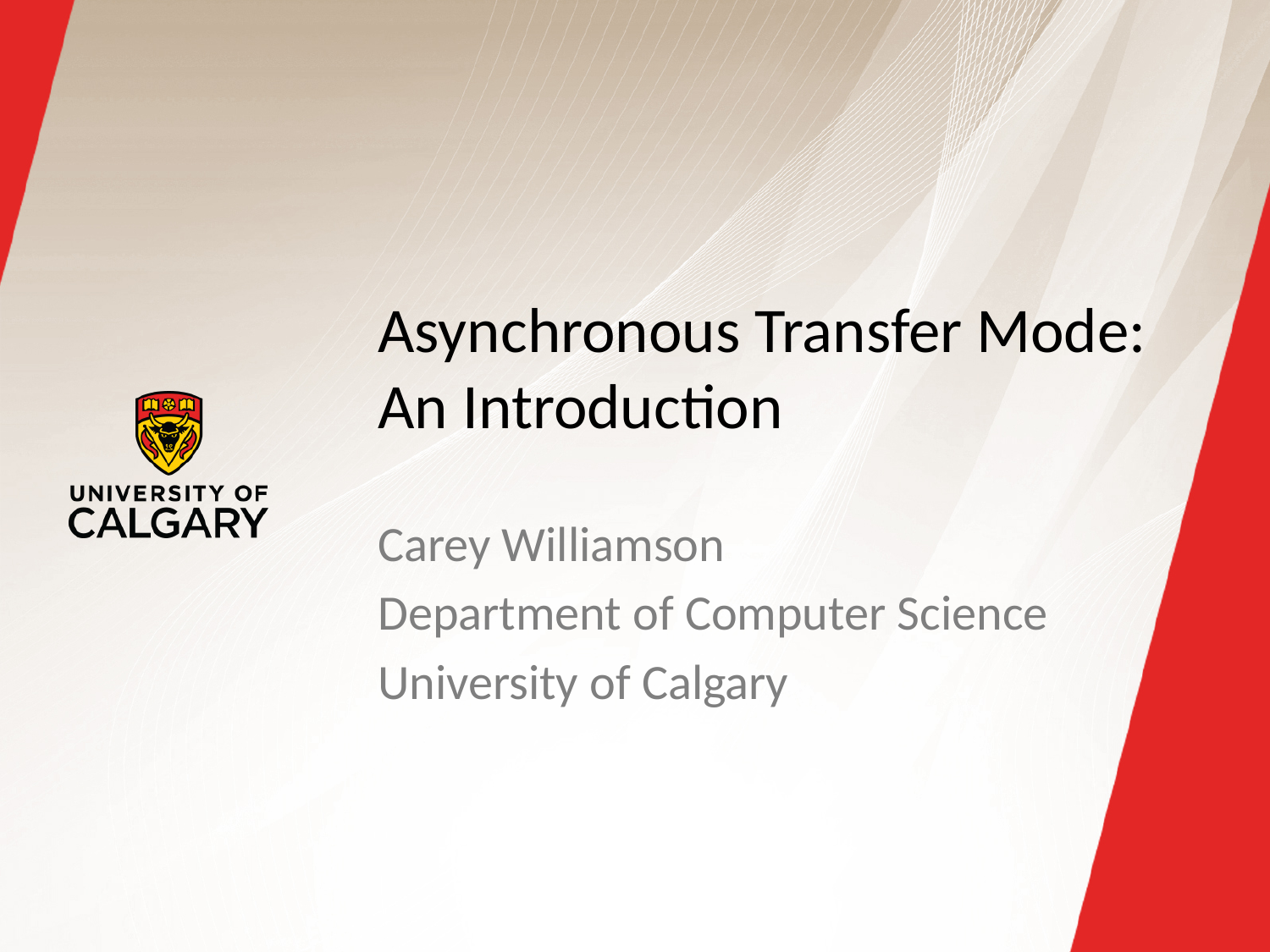

# Asynchronous Transfer Mode: An Introduction
Carey Williamson
Department of Computer Science
University of Calgary